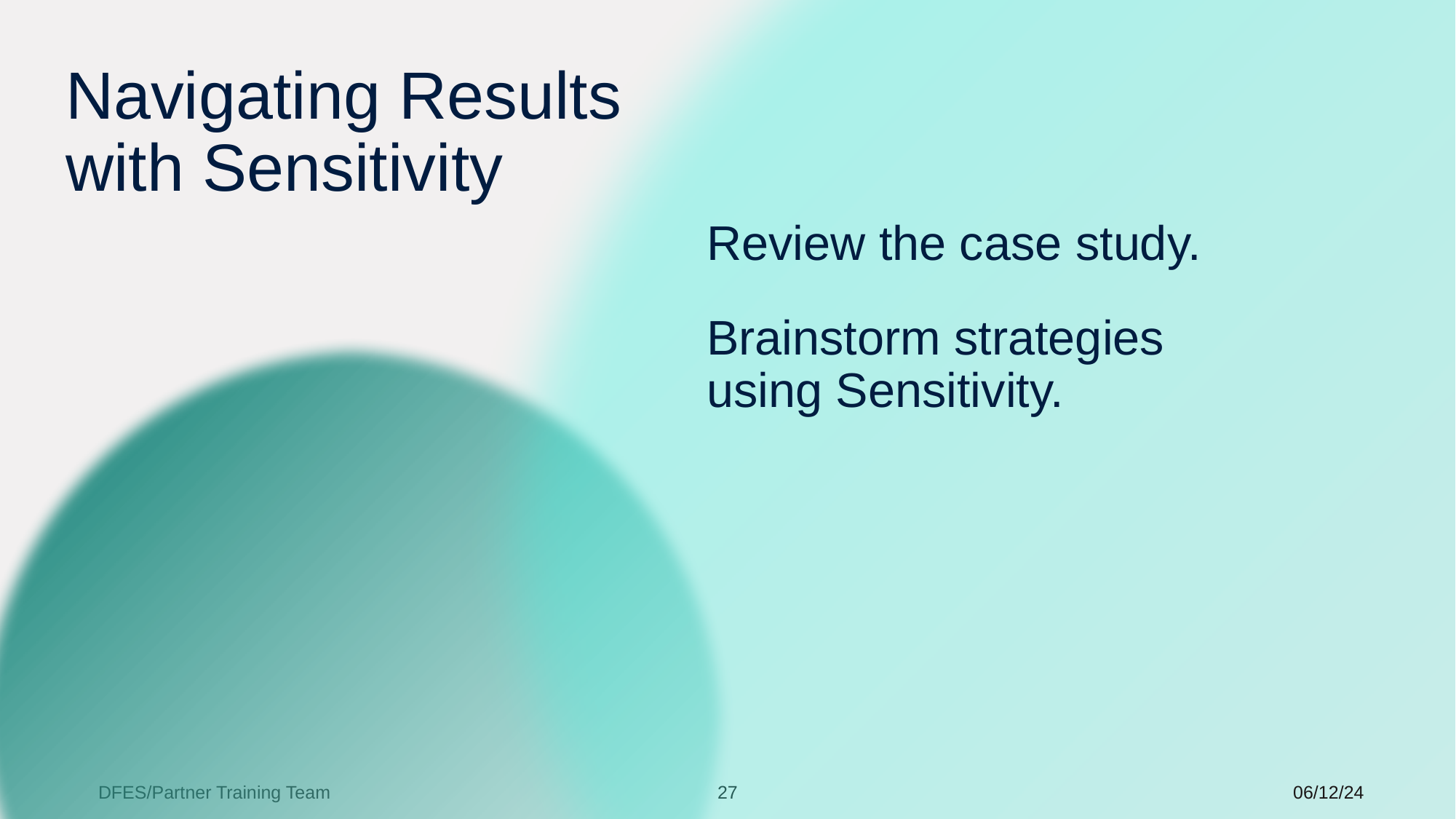

# Navigating Results with Sensitivity
Review the case study.
Brainstorm strategies
using Sensitivity.

DFES/Partner Training Team
27
06/12/24